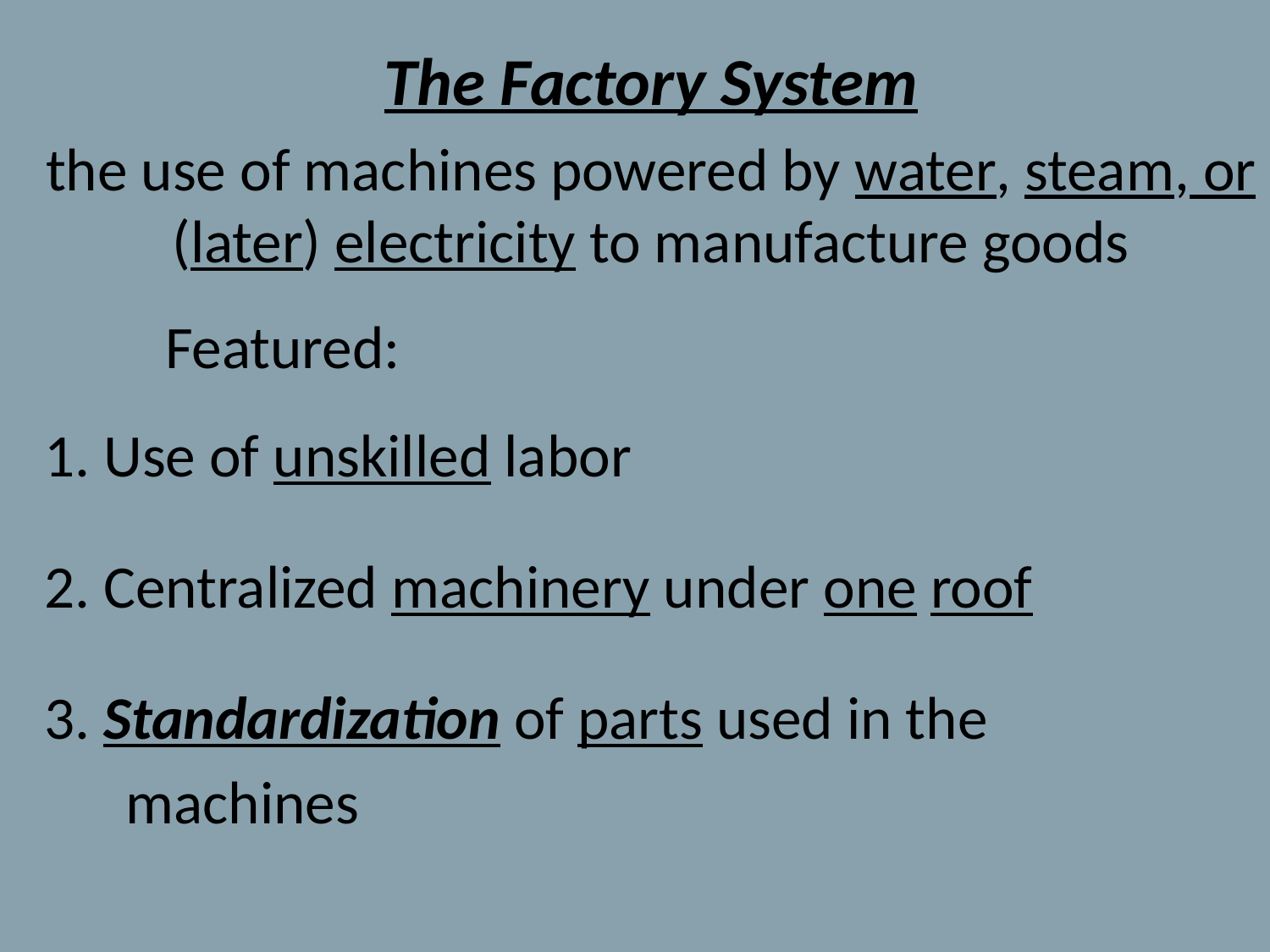

The Factory System
the use of machines powered by water, steam, or (later) electricity to manufacture goods

	Featured:

1. Use of unskilled labor

2. Centralized machinery under one roof

3. Standardization of parts used in the
      machines